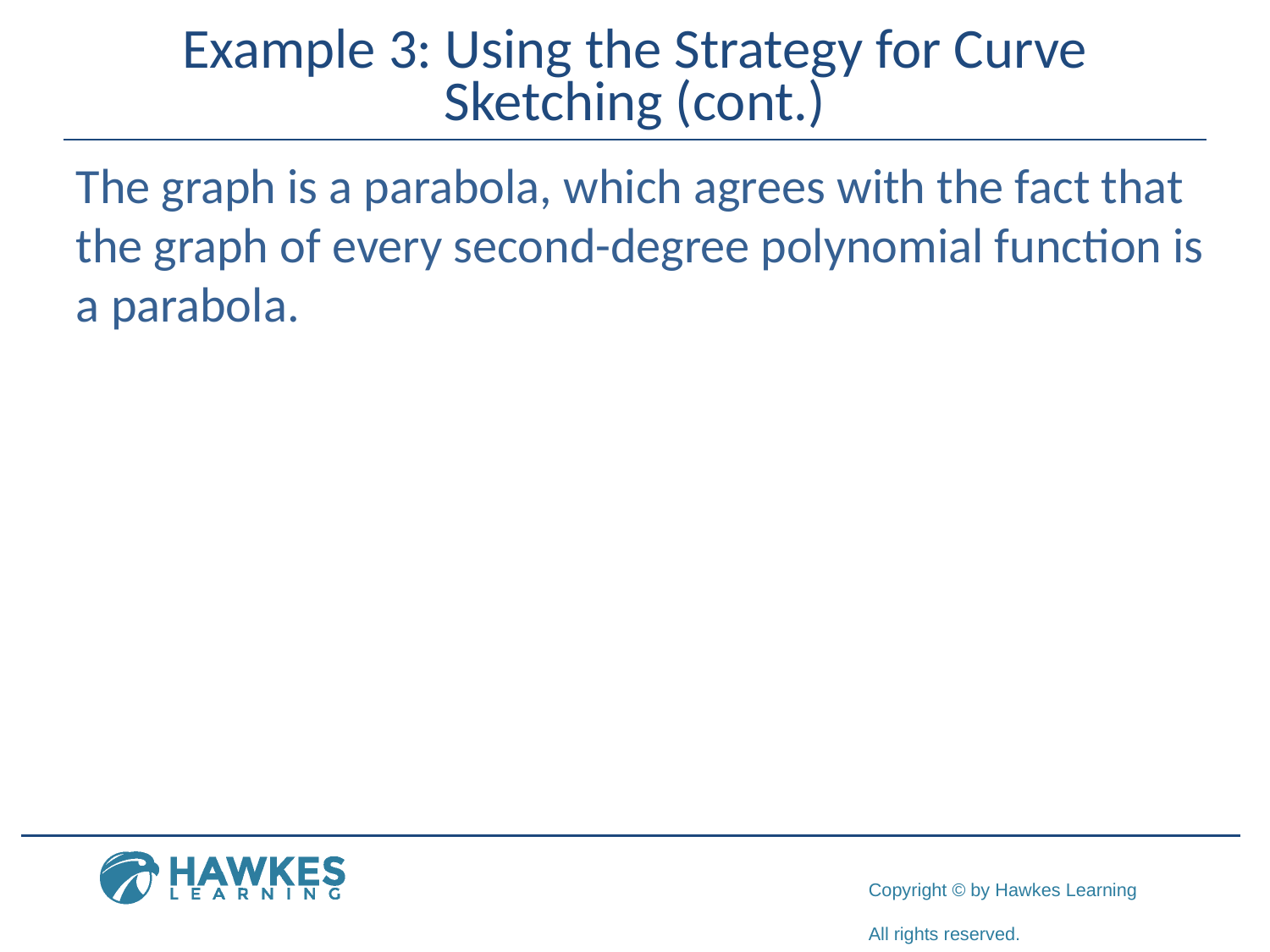

# Example 3: Using the Strategy for Curve Sketching (cont.)
The graph is a parabola, which agrees with the fact that the graph of every second-degree polynomial function is a parabola.